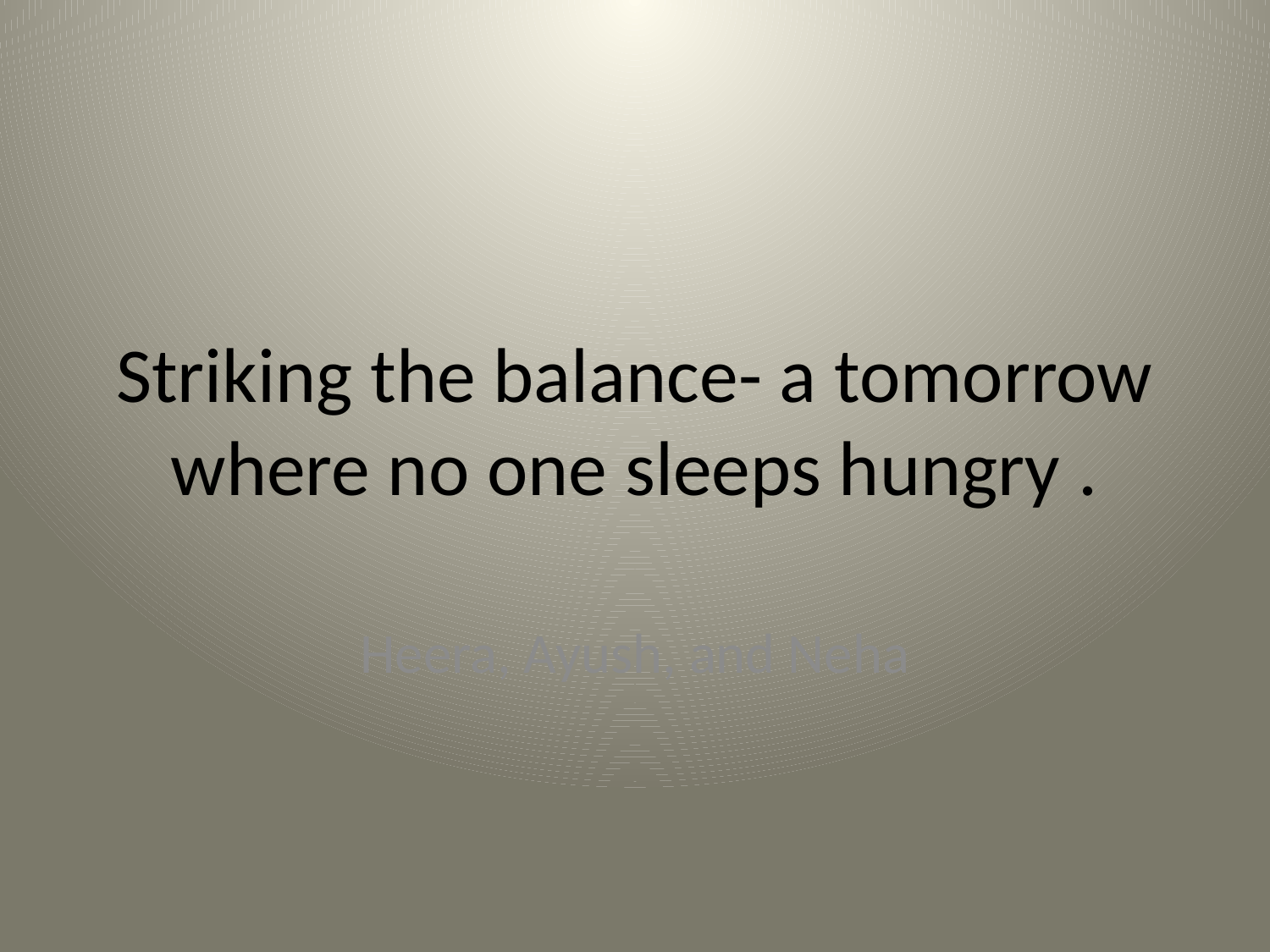

# Striking the balance- a tomorrow where no one sleeps hungry .
Heera, Ayush, and Neha